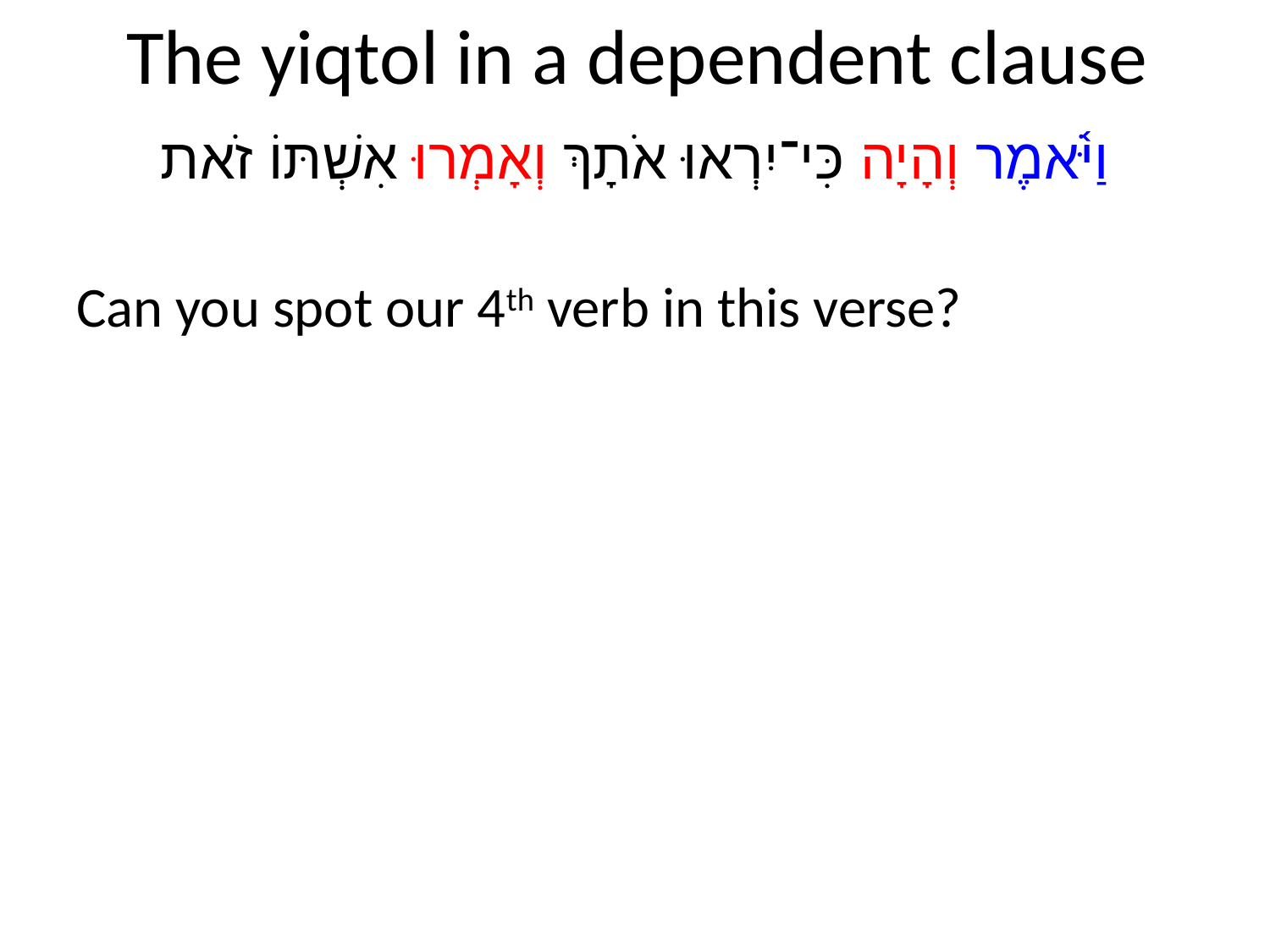

# The yiqtol in a dependent clause
וַיֹּ֫אמֶר וְהָיָה כִּי־יִרְאוּ אֹתָךְ וְאָמְרוּ אִשְׁתּוֹ זֹאת
Can you spot our 4th verb in this verse?